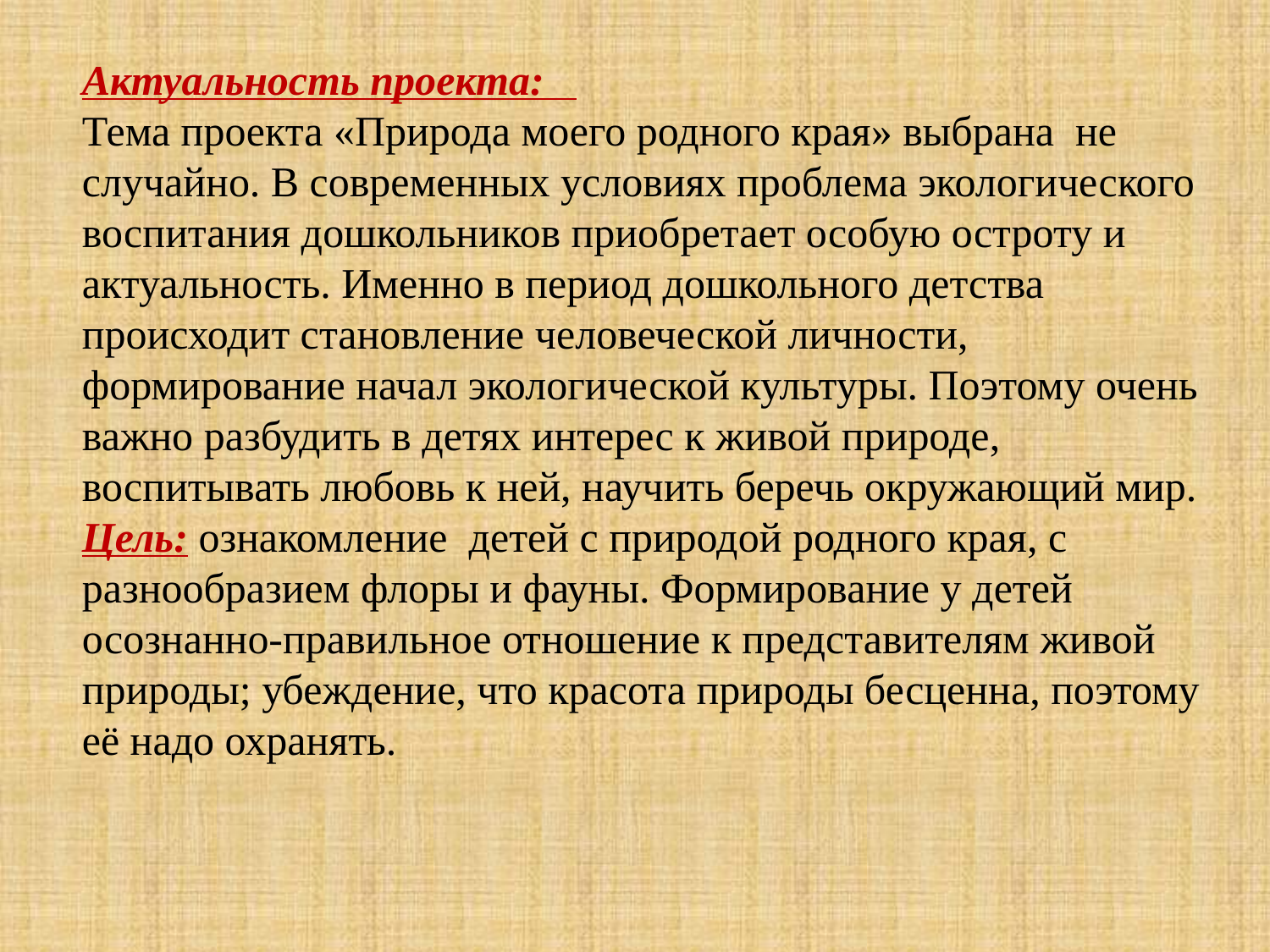

Актуальность проекта:  
Тема проекта «Природа моего родного края» выбрана  не случайно. В современных условиях проблема экологического воспитания дошкольников приобретает особую остроту и актуальность. Именно в период дошкольного детства происходит становление человеческой личности, формирование начал экологической культуры. Поэтому очень важно разбудить в детях интерес к живой природе, воспитывать любовь к ней, научить беречь окружающий мир.
Цель: ознакомление  детей с природой родного края, с разнообразием флоры и фауны. Формирование у детей осознанно-правильное отношение к представителям живой природы; убеждение, что красота природы бесценна, поэтому её надо охранять.